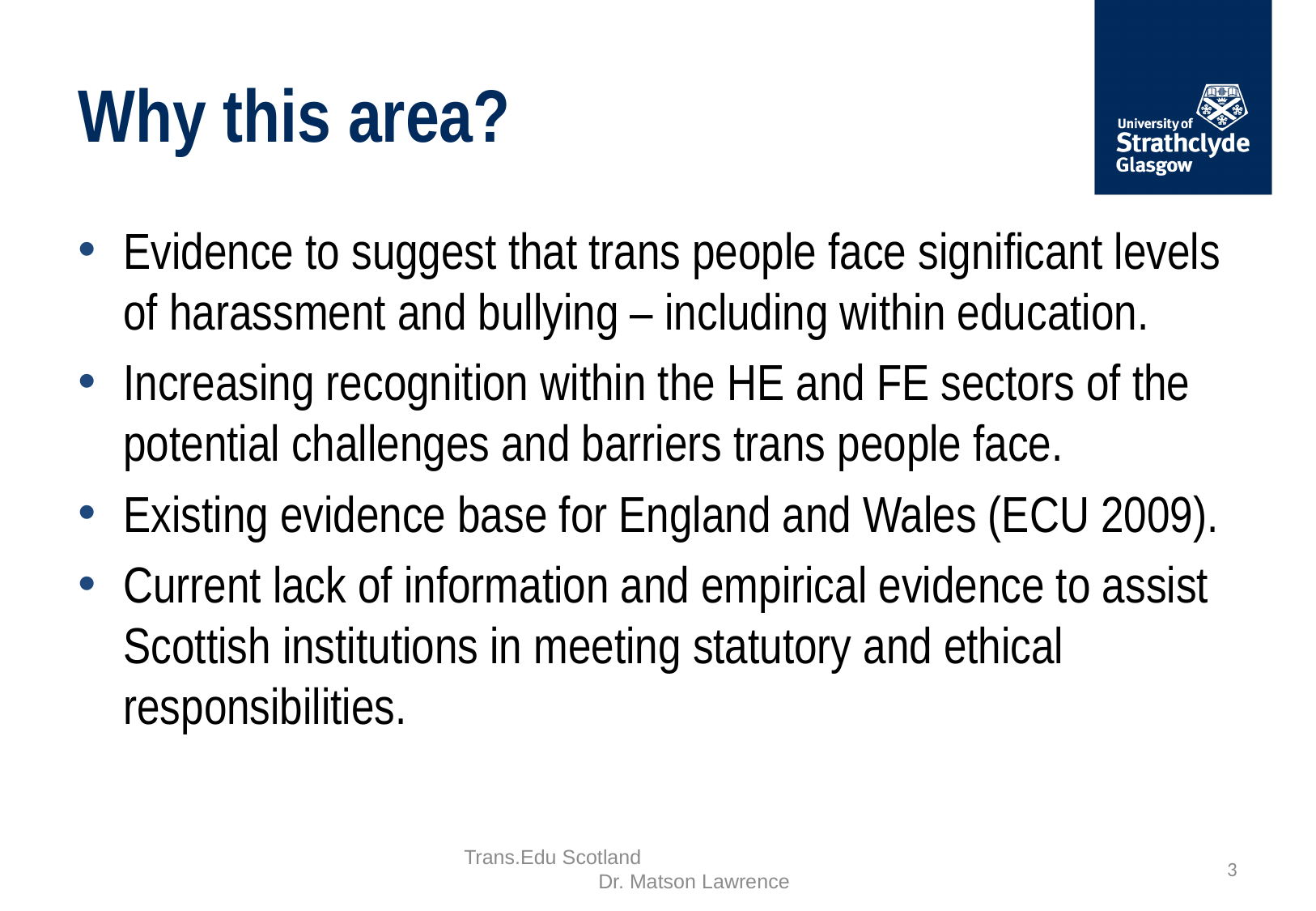

# Why this area?
Evidence to suggest that trans people face significant levels of harassment and bullying – including within education.
Increasing recognition within the HE and FE sectors of the potential challenges and barriers trans people face.
Existing evidence base for England and Wales (ECU 2009).
Current lack of information and empirical evidence to assist Scottish institutions in meeting statutory and ethical responsibilities.
Trans.Edu Scotland                                                   Dr. Matson Lawrence
3